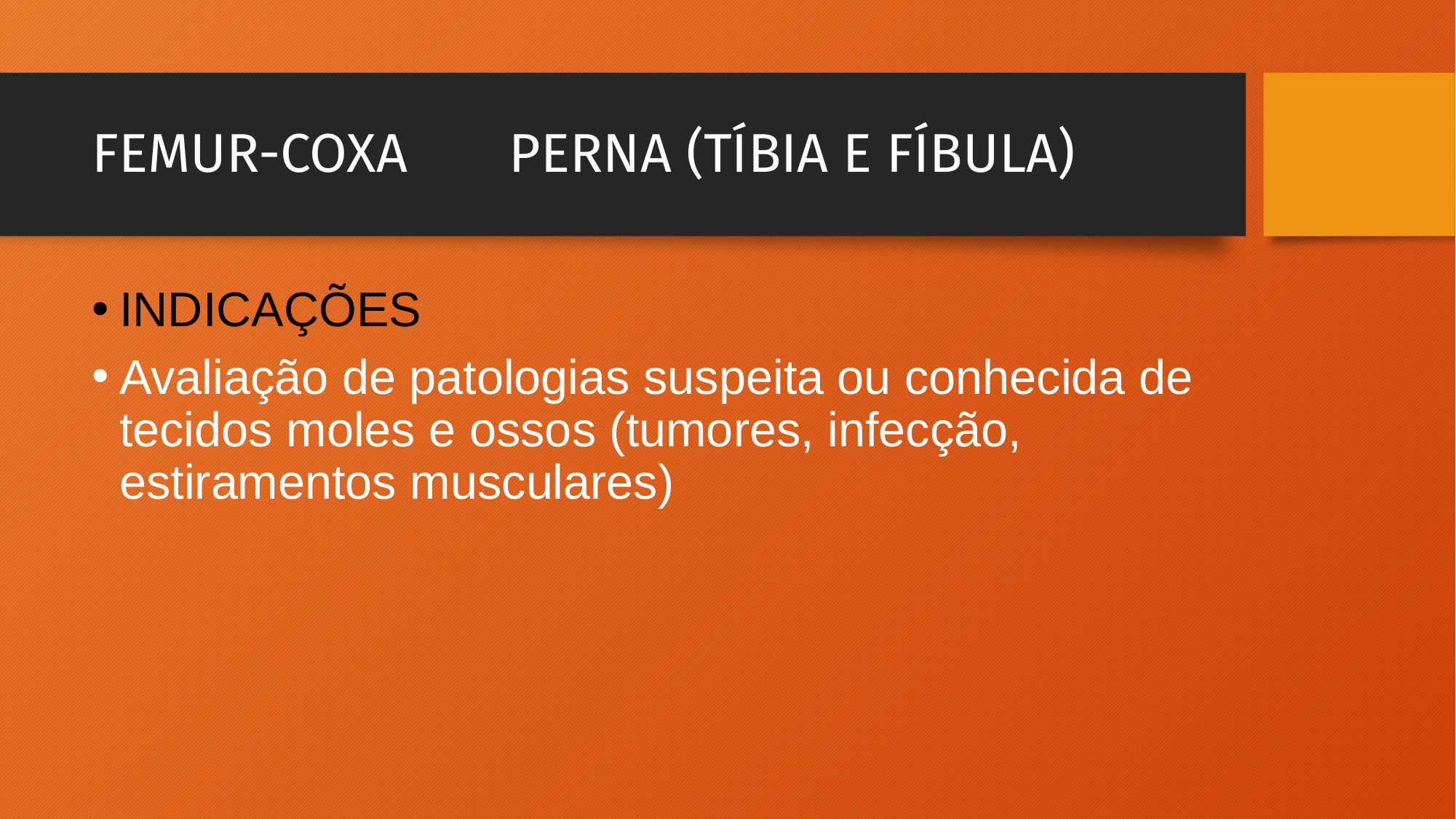

# FEMUR-COXA       PERNA (TÍBIA E FÍBULA)
INDICAÇÕES
Avaliação de patologias suspeita ou conhecida de tecidos moles e ossos (tumores, infecção, estiramentos musculares)